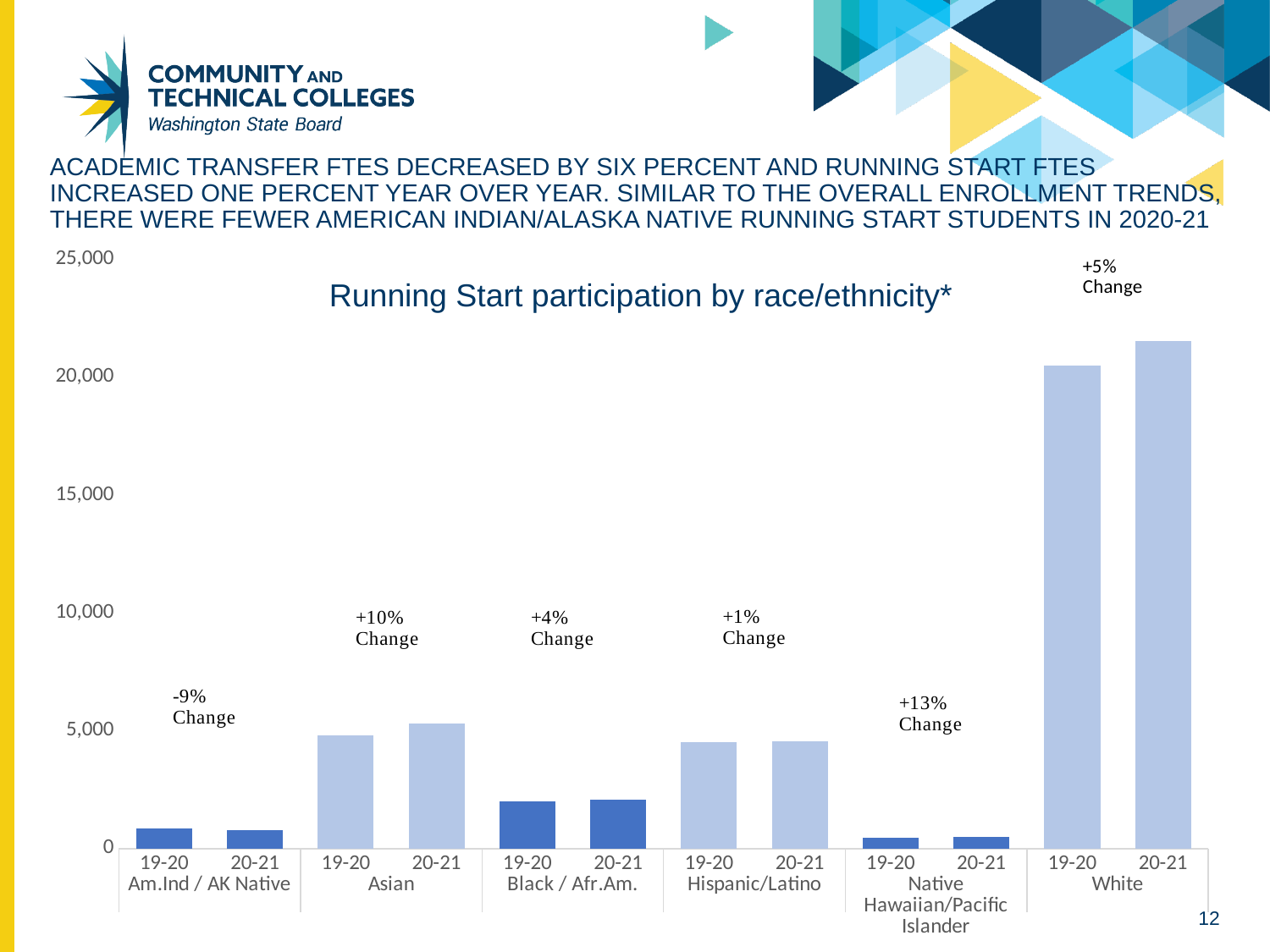

# Academic transfer FTES decreased by six percent and Running start fteS increased one percent year over year. Similar to the overall enrollment trends, there were fewer American Indian/Alaska native running start students in 2020-21

### Chart

| Category |  |
|---|---|
| 19-20 | 845.0 |
| 20-21 | 767.0 |
| 19-20 | 4786.0 |
| 20-21 | 5285.0 |
| 19-20 | 2014.0 |
| 20-21 | 2088.0 |
| 19-20 | 4500.0 |
| 20-21 | 4551.0 |
| 19-20 | 451.0 |
| 20-21 | 511.0 |
| 19-20 | 20470.0 |
| 20-21 | 21504.0 |
Running Start participation by race/ethnicity*
12